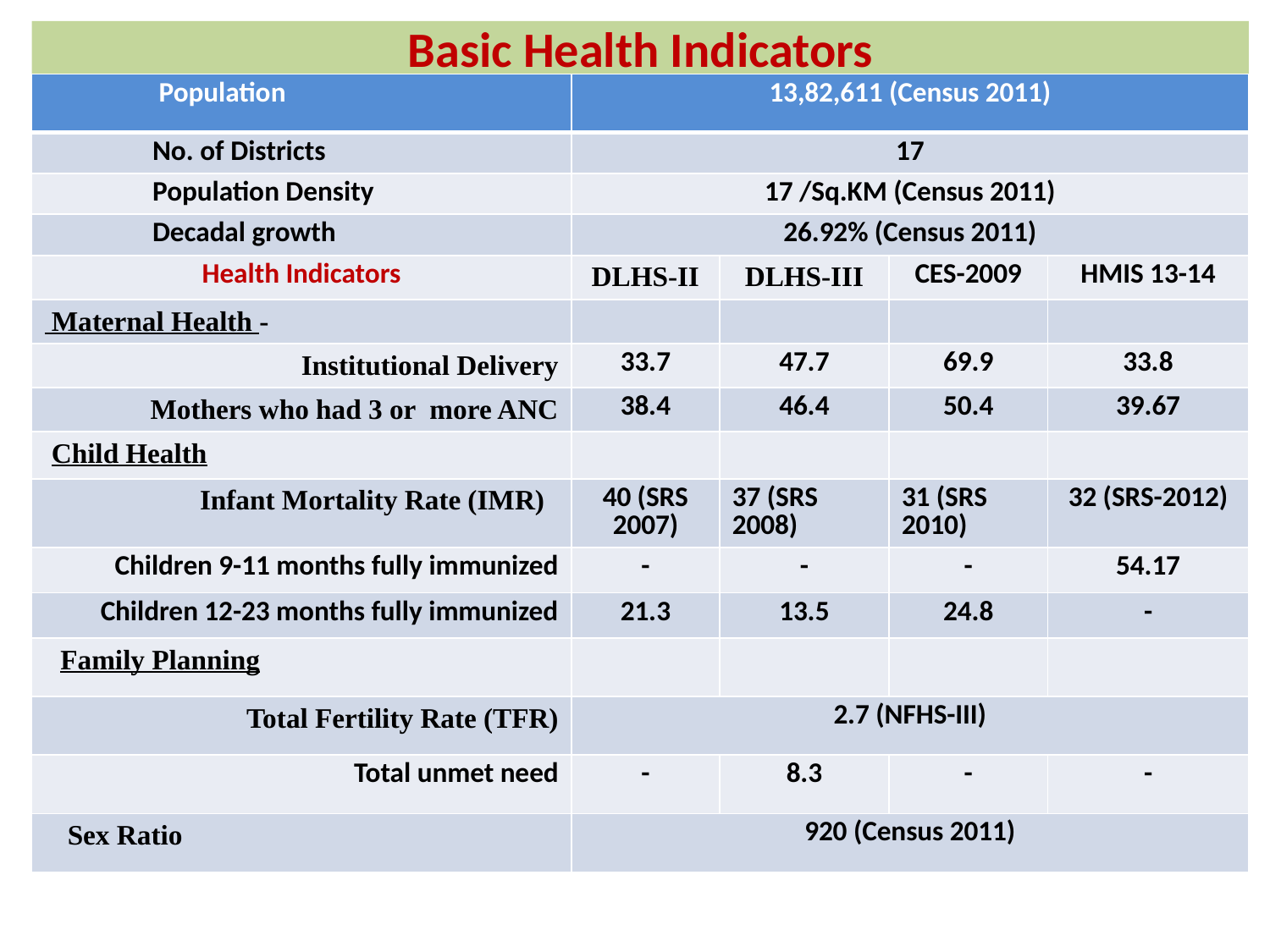

# Basic Health Indicators
| Population | 13,82,611 (Census 2011) |  |  |  |
| --- | --- | --- | --- | --- |
| No. of Districts | 17 |  |  |  |
| Population Density | 17 /Sq.KM (Census 2011) |  |  |  |
| Decadal growth | 26.92% (Census 2011) |  |  |  |
| Health Indicators | DLHS-II | DLHS-III | CES-2009 | HMIS 13-14 |
| Maternal Health - |  |  |  |  |
| Institutional Delivery | 33.7 | 47.7 | 69.9 | 33.8 |
| Mothers who had 3 or more ANC | 38.4 | 46.4 | 50.4 | 39.67 |
| Child Health |  |  |  |  |
| Infant Mortality Rate (IMR) | 40 (SRS 2007) | 37 (SRS 2008) | 31 (SRS 2010) | 32 (SRS-2012) |
| Children 9-11 months fully immunized | - | - | - | 54.17 |
| Children 12-23 months fully immunized | 21.3 | 13.5 | 24.8 | - |
| Family Planning |  |  |  |  |
| Total Fertility Rate (TFR) | 2.7 (NFHS-III) |  |  |  |
| Total unmet need | - | 8.3 | - | - |
| Sex Ratio | 920 (Census 2011) |  |  |  |